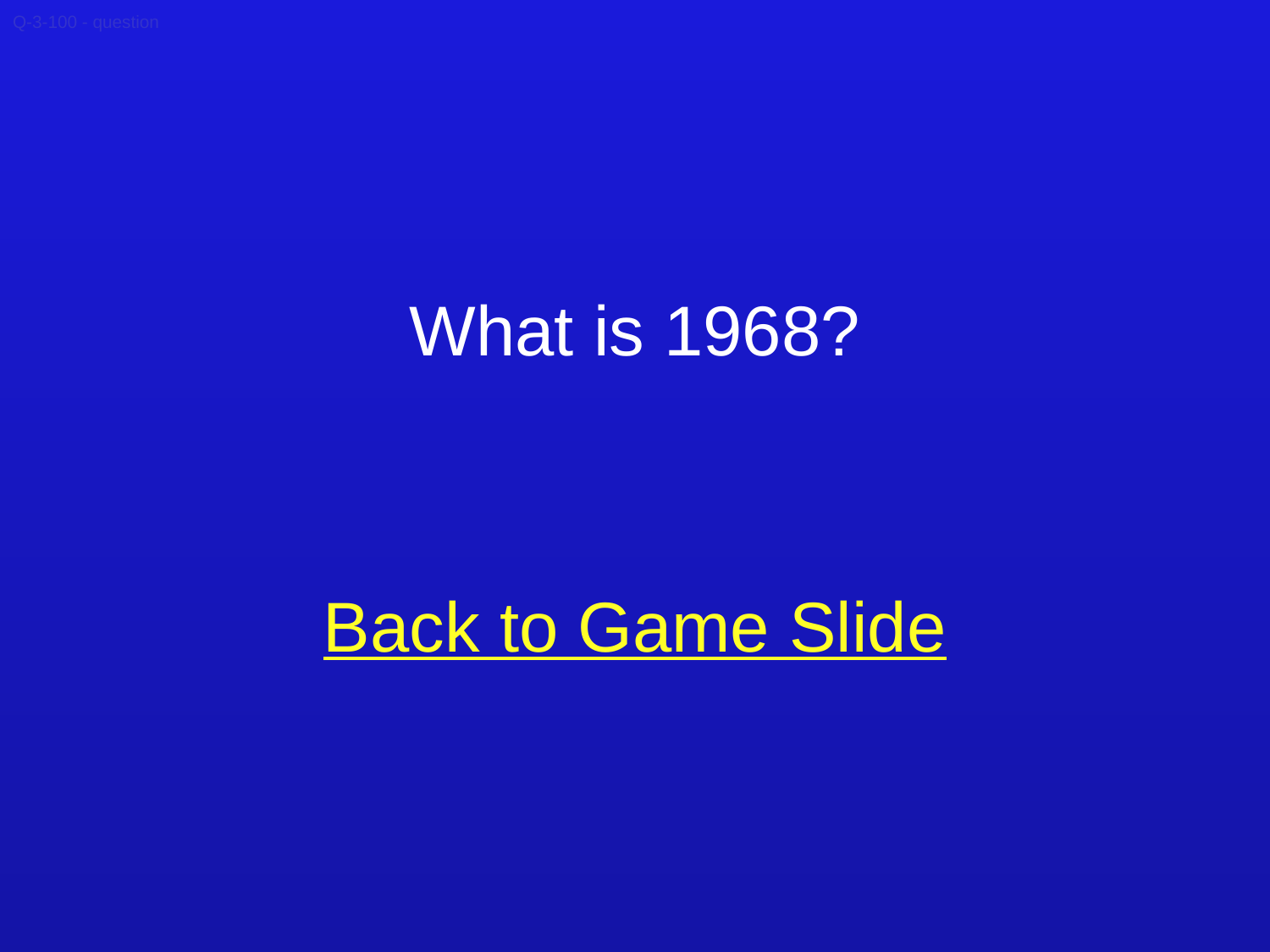

Q-3-100 - question
What is 1968?

Back to Game Slide